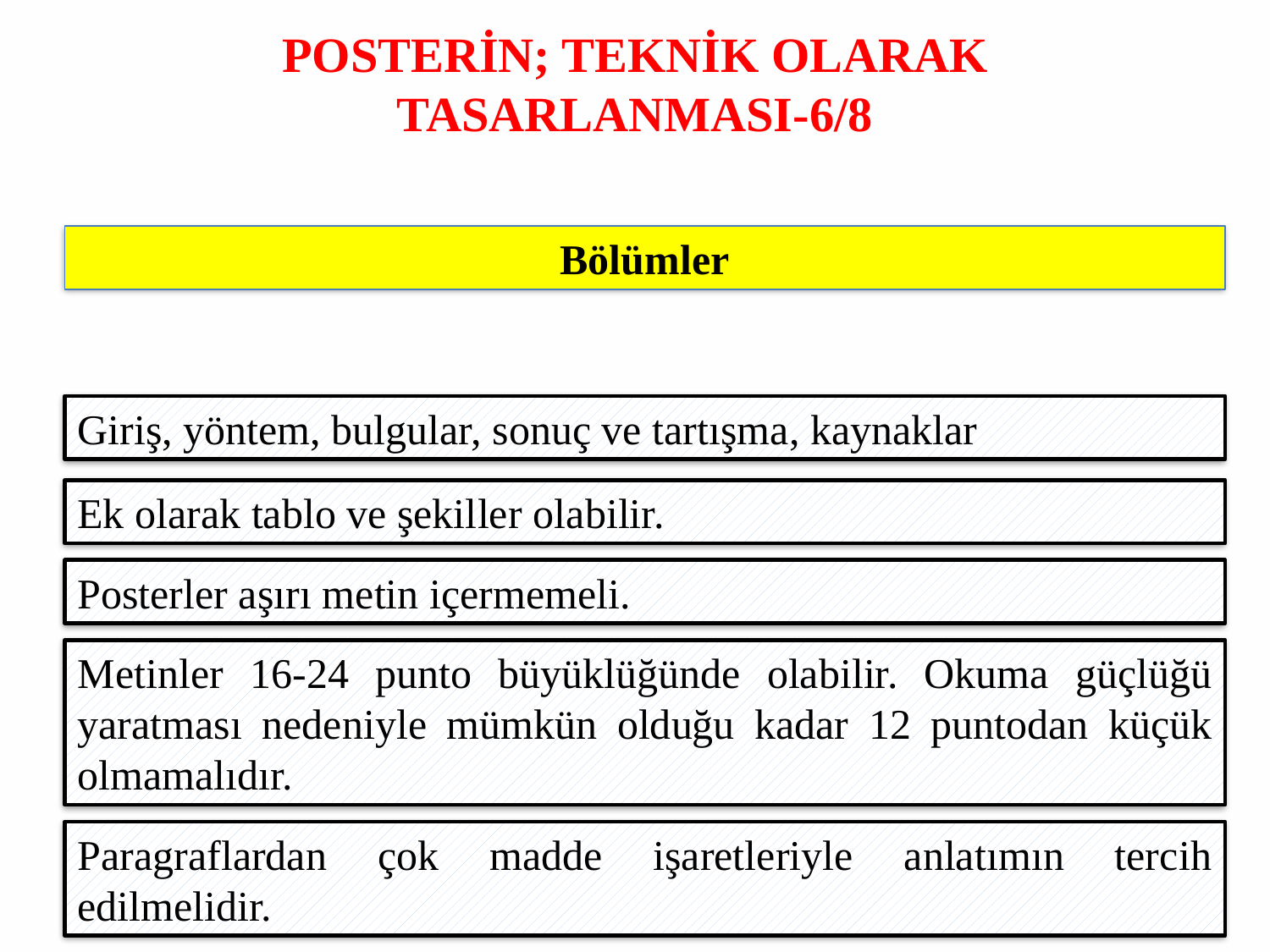

# POSTERİN; TEKNİK OLARAK TASARLANMASI-6/8
Bölümler
Giriş, yöntem, bulgular, sonuç ve tartışma, kaynaklar
Ek olarak tablo ve şekiller olabilir.
Posterler aşırı metin içermemeli.
Metinler 16-24 punto büyüklüğünde olabilir. Okuma güçlüğü yaratması nedeniyle mümkün olduğu kadar 12 puntodan küçük olmamalıdır.
Paragraflardan çok madde işaretleriyle anlatımın tercih edilmelidir.
12